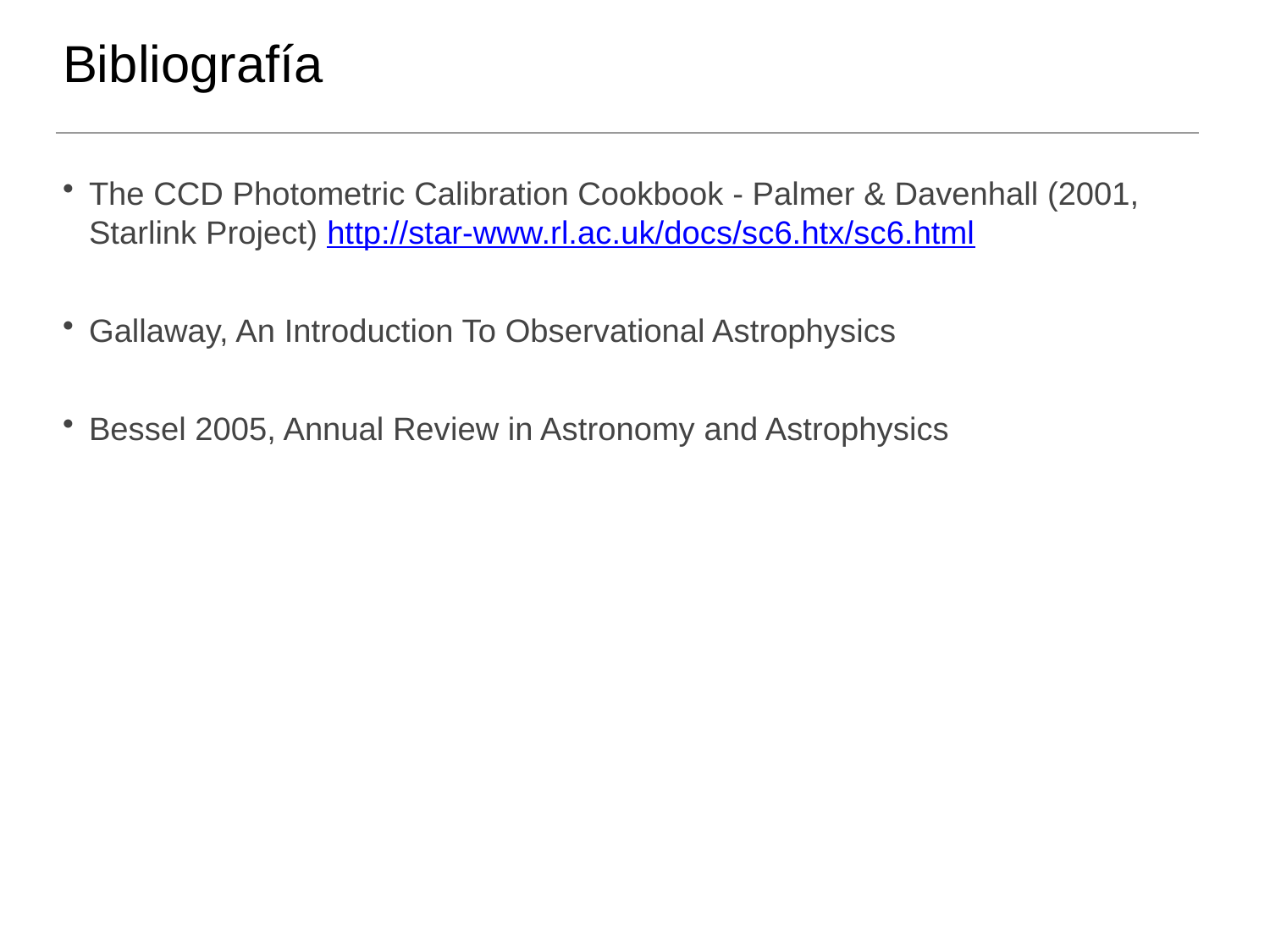

# Bibliografía
The CCD Photometric Calibration Cookbook - Palmer & Davenhall (2001, Starlink Project) http://star-www.rl.ac.uk/docs/sc6.htx/sc6.html
Gallaway, An Introduction To Observational Astrophysics
Bessel 2005, Annual Review in Astronomy and Astrophysics